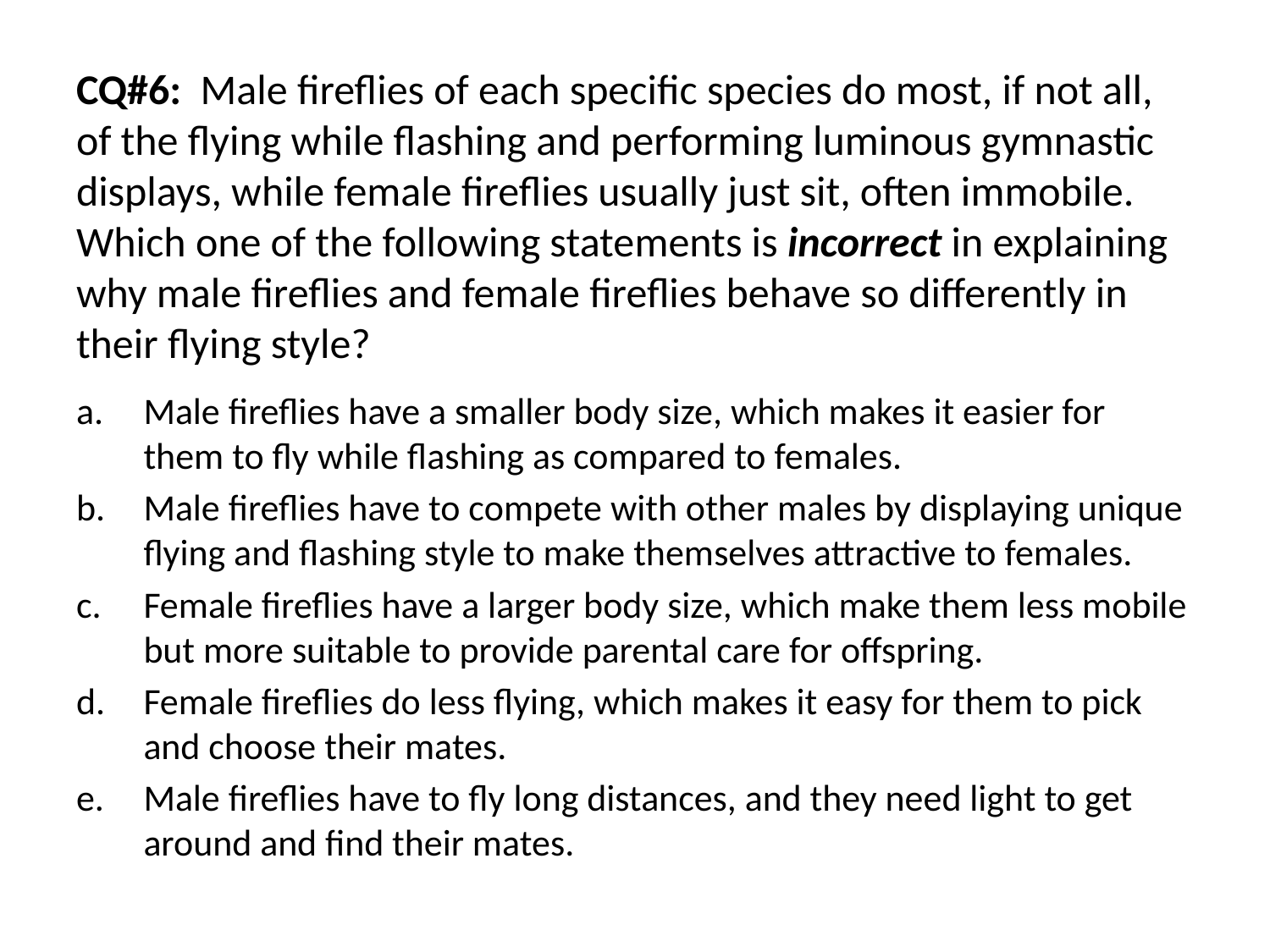

# CQ#6:  Male fireflies of each specific species do most, if not all, of the flying while flashing and performing luminous gymnastic displays, while female fireflies usually just sit, often immobile.  Which one of the following statements is incorrect in explaining why male fireflies and female fireflies behave so differently in their flying style?
Male fireflies have a smaller body size, which makes it easier for them to fly while flashing as compared to females.
Male fireflies have to compete with other males by displaying unique flying and flashing style to make themselves attractive to females.
Female fireflies have a larger body size, which make them less mobile but more suitable to provide parental care for offspring.
Female fireflies do less flying, which makes it easy for them to pick and choose their mates.
Male fireflies have to fly long distances, and they need light to get around and find their mates.